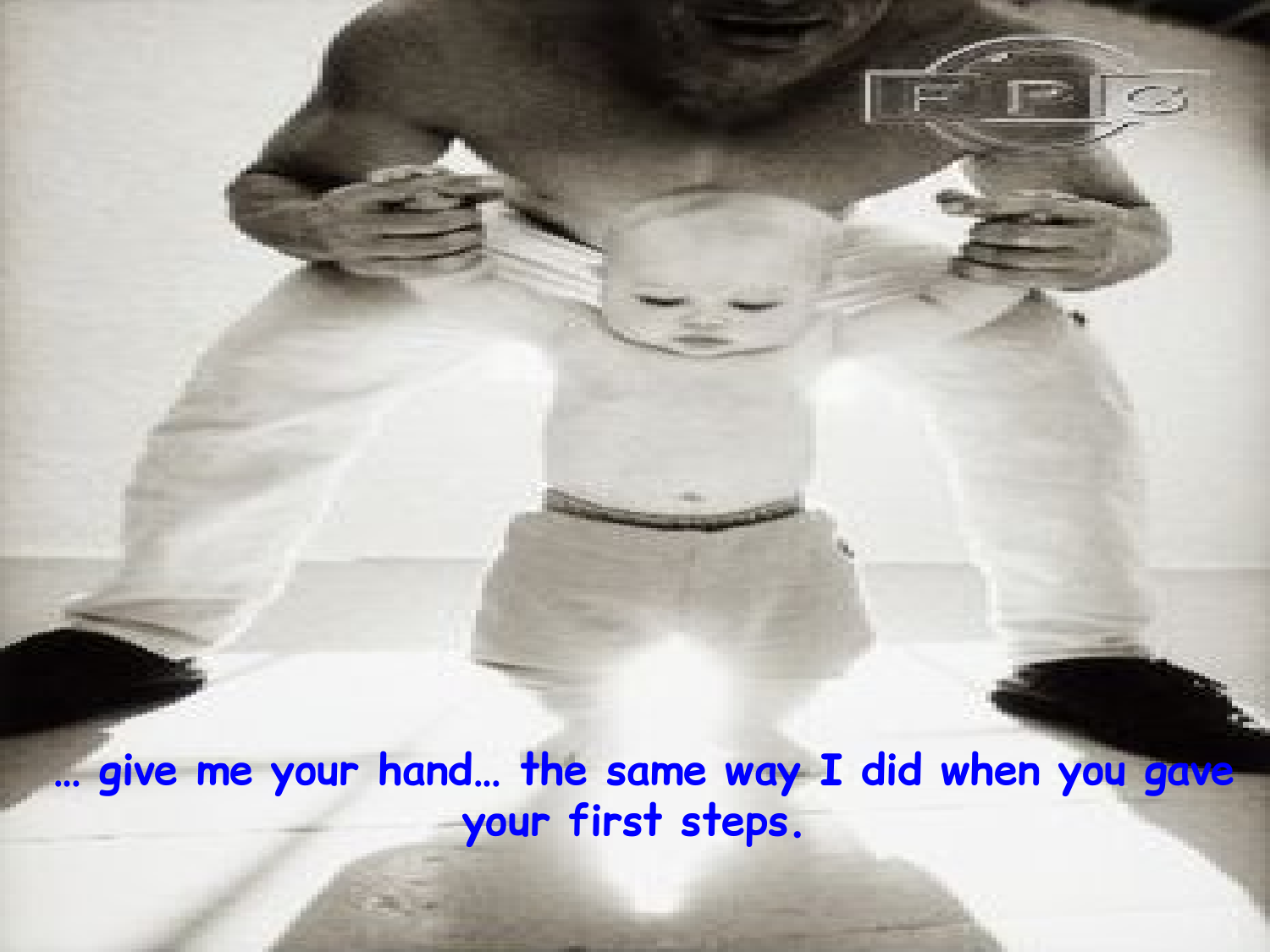

… give me your hand… the same way I did when you gave your first steps.